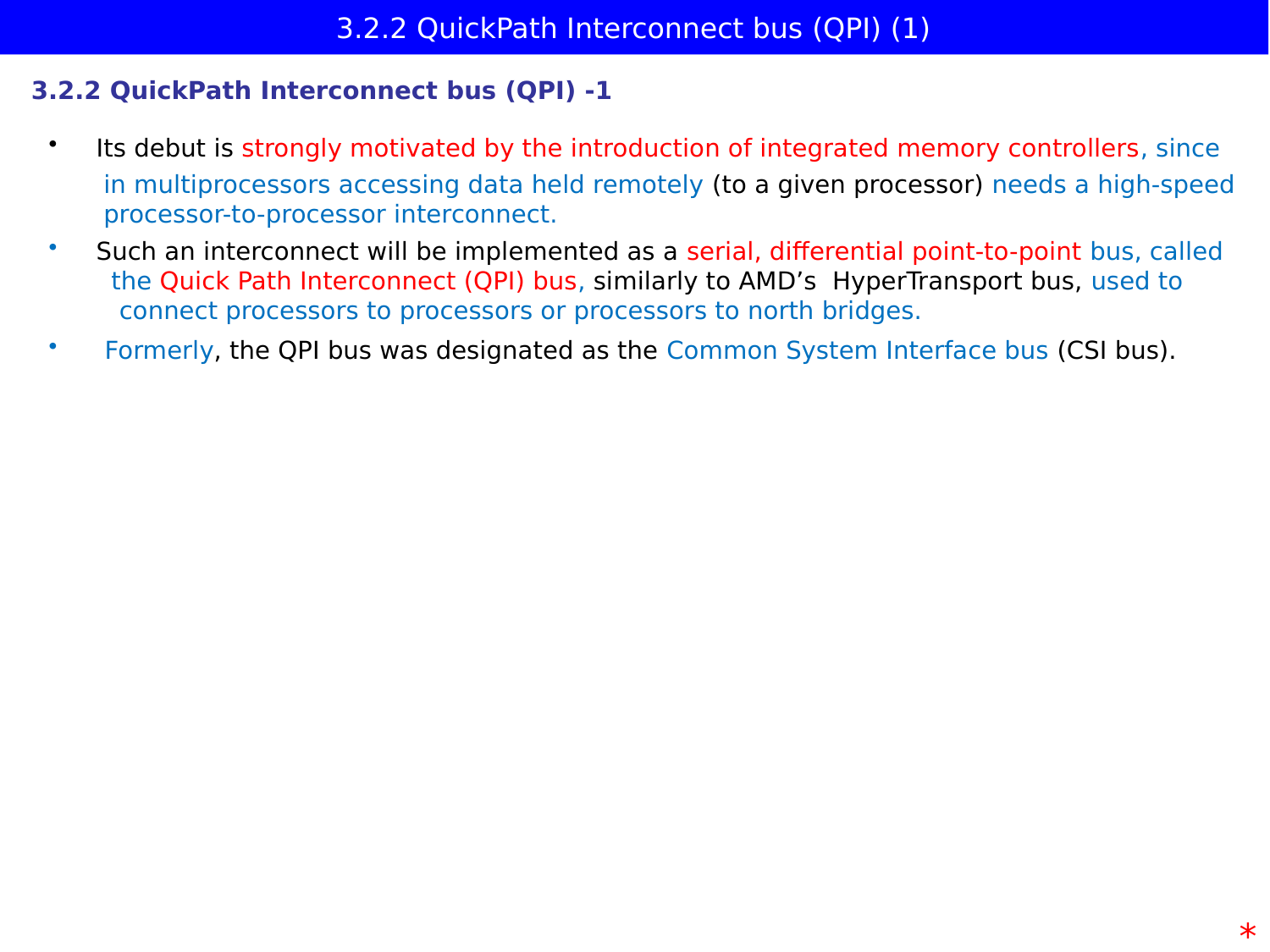

3.2.2 QuickPath Interconnect bus (QPI) (1)
3.2.2 QuickPath Interconnect bus (QPI) -1
 Its debut is strongly motivated by the introduction of integrated memory controllers, since
       in multiprocessors accessing data held remotely (to a given processor) needs a high-speed
       processor-to-processor interconnect.
 Such an interconnect will be implemented as a serial, differential point-to-point bus, called
        the Quick Path Interconnect (QPI) bus, similarly to AMD’s  HyperTransport bus, used to
         connect processors to processors or processors to north bridges.
      Formerly, the QPI bus was designated as the Common System Interface bus (CSI bus).
*